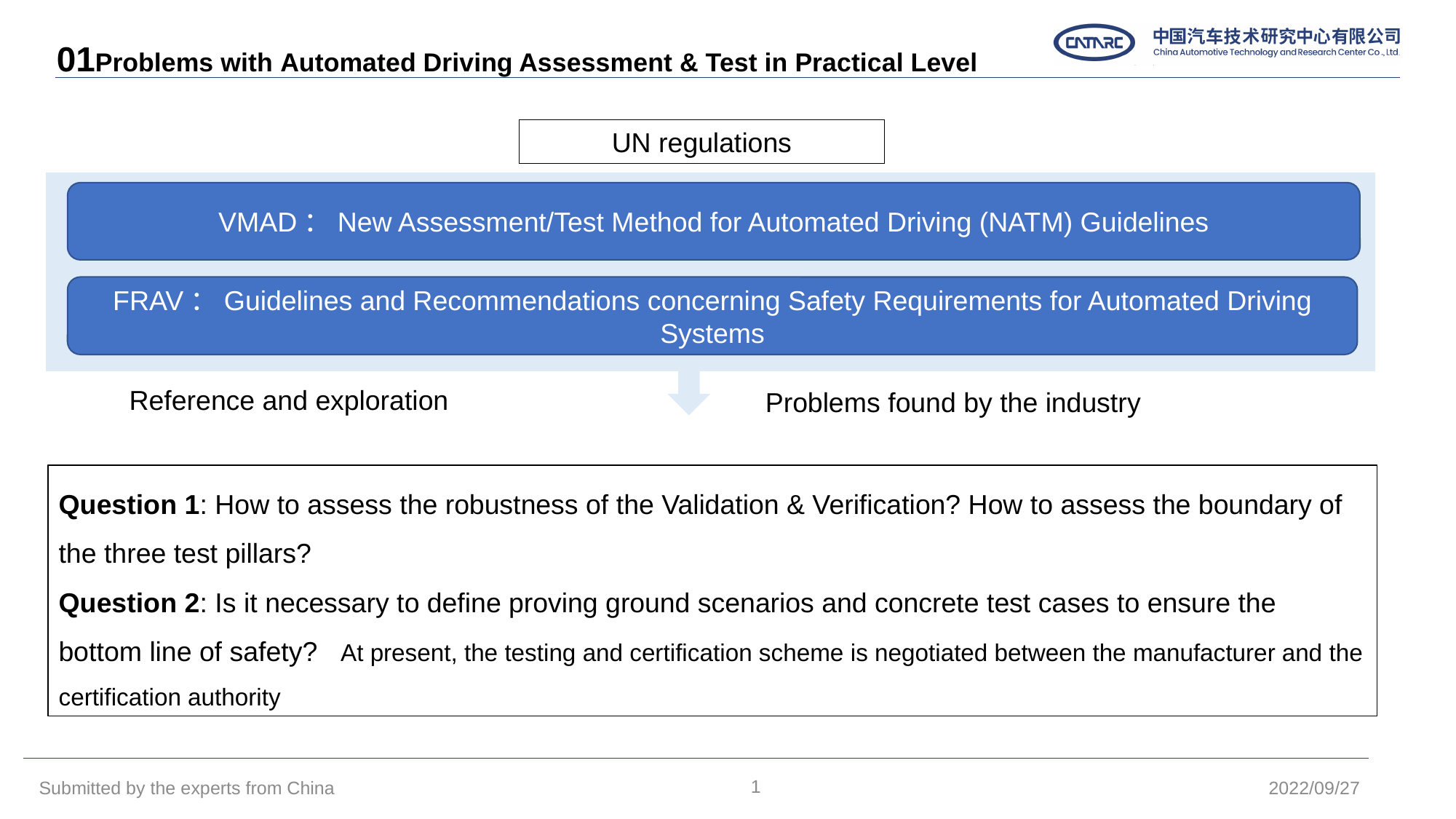

01Problems with Automated Driving Assessment & Test in Practical Level
UN regulations

VMAD：New Assessment/Test Method for Automated Driving (NATM) Guidelines
FRAV：Guidelines and Recommendations concerning Safety Requirements for Automated Driving Systems

Reference and exploration
Problems found by the industry
Question 1: How to assess the robustness of the Validation & Verification? How to assess the boundary of the three test pillars?
Question 2: Is it necessary to define proving ground scenarios and concrete test cases to ensure the bottom line of safety?   At present, the testing and certification scheme is negotiated between the manufacturer and the certification authority
1
2022/09/27
Submitted by the experts from China